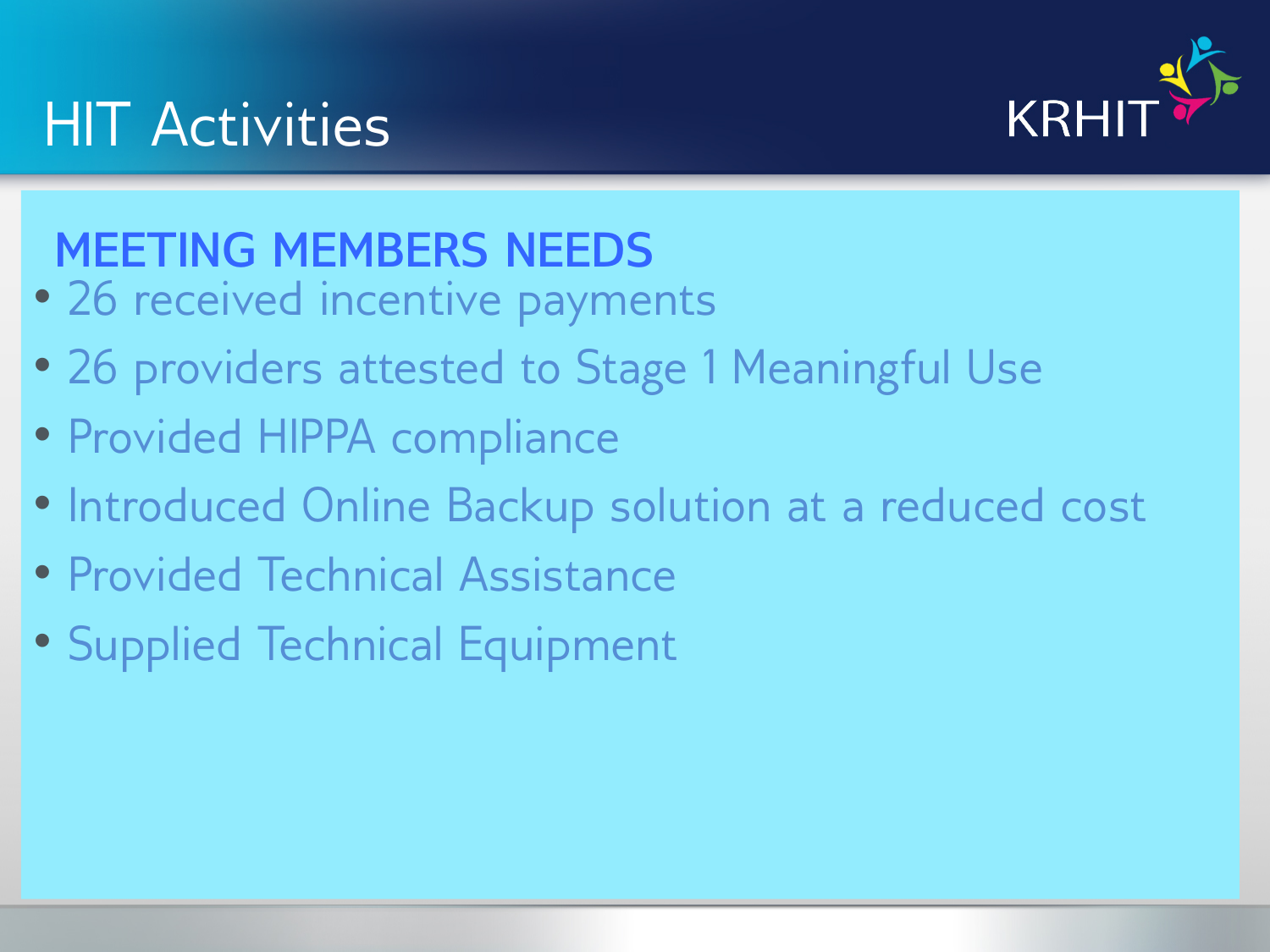

# HIT Activities

26 received incentive payments
26 providers attested to Stage 1 Meaningful Use
Provided HIPPA compliance
Introduced Online Backup solution at a reduced cost
Provided Technical Assistance
Supplied Technical Equipment

Meeting Members Needs